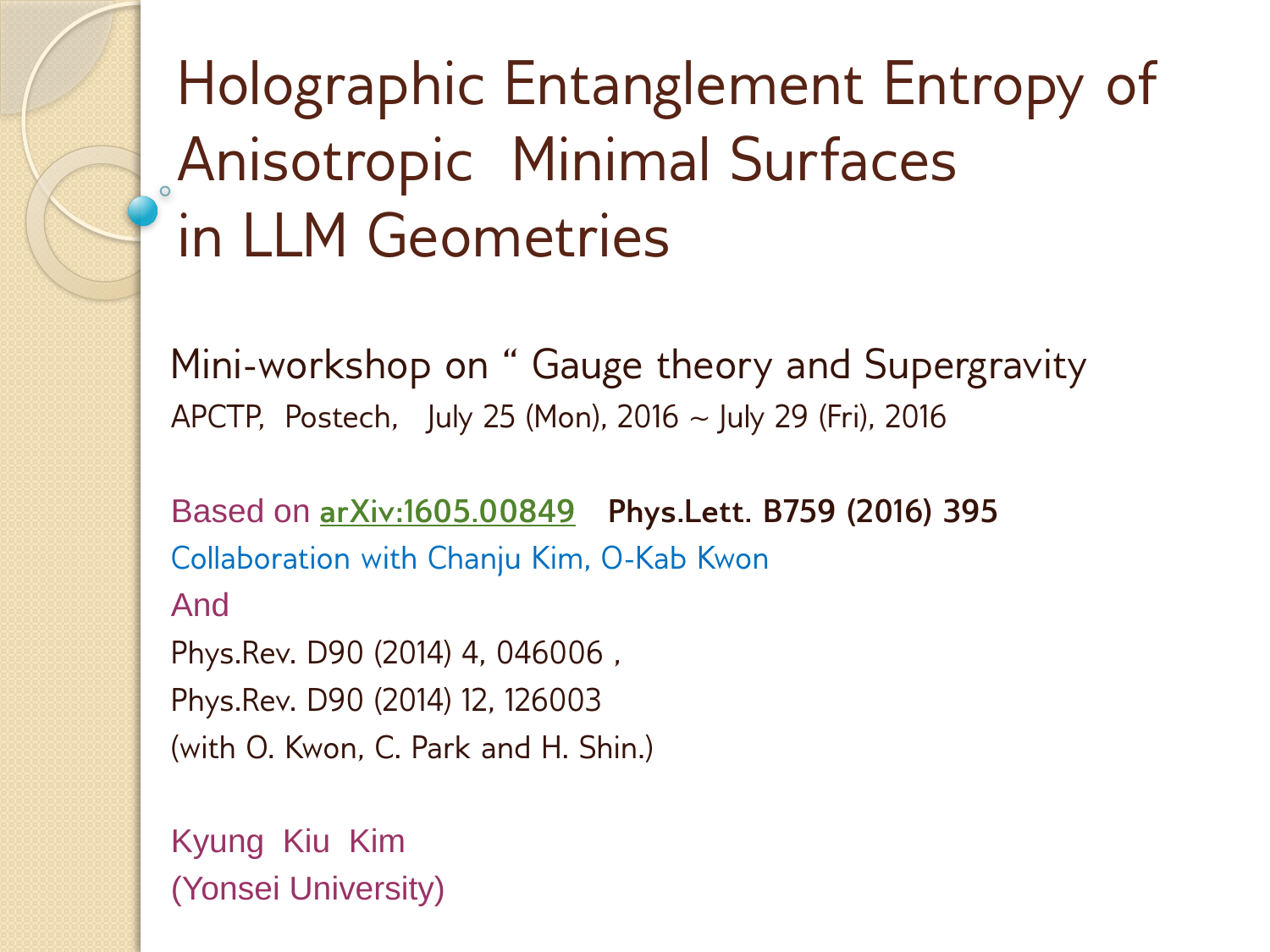

# Holographic Entanglement Entropy of Anisotropic  Minimal Surfaces in LLM Geometries

Mini-workshop on “ Gauge theory and Supergravity
APCTP,  Postech,   July 25 (Mon), 2016 ~ July 29 (Fri), 2016

Based on arXiv:1605.00849   Phys.Lett. B759 (2016) 395
Collaboration with Chanju Kim, O-Kab Kwon
And
Phys.Rev. D90 (2014) 4, 046006 ,
Phys.Rev. D90 (2014) 12, 126003
(with O. Kwon, C. Park and H. Shin.)

Kyung  Kiu  Kim
(Yonsei University)